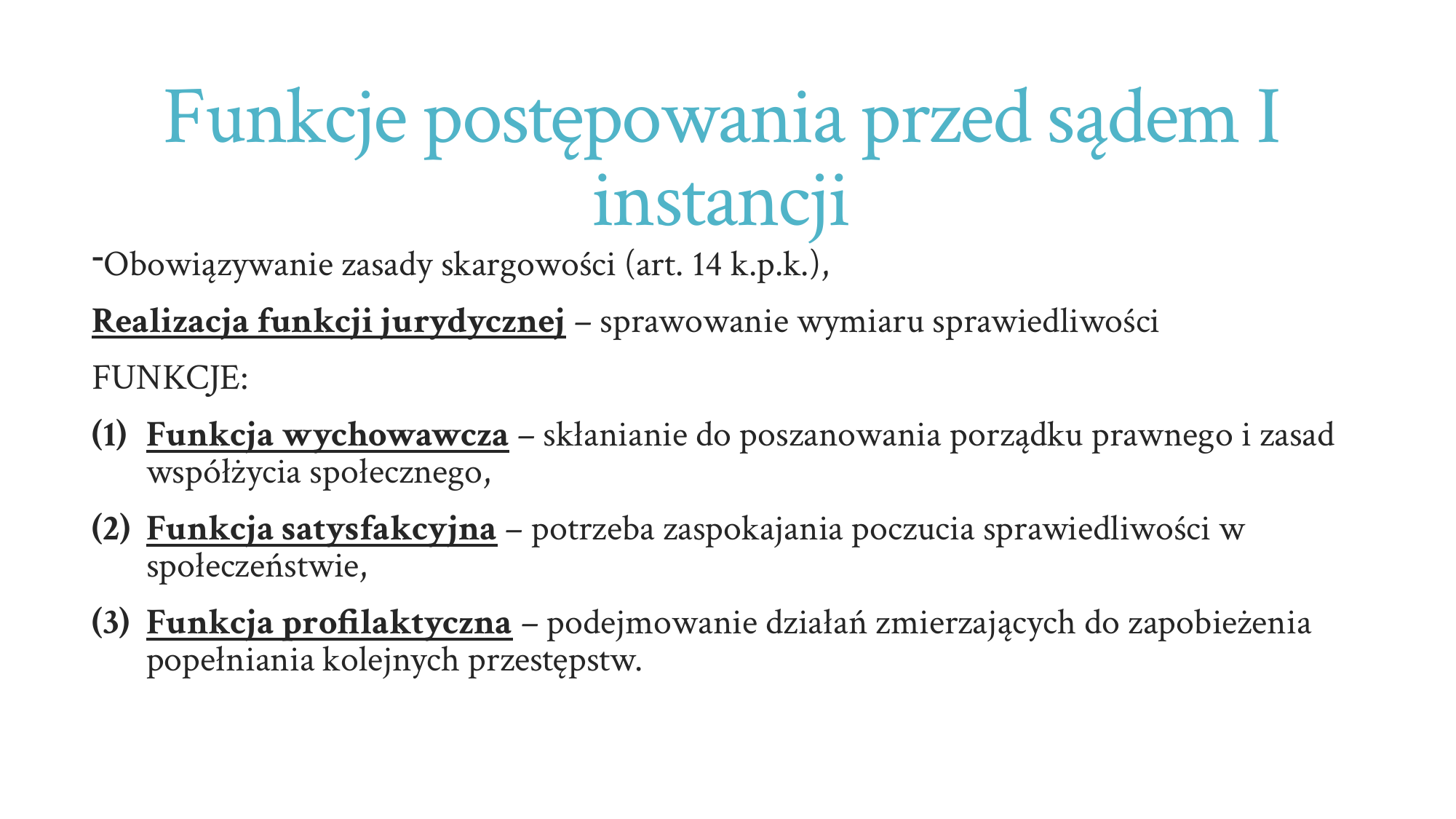

# Funkcje postępowania przed sądem I instancji
Obowiązywanie zasady skargowości (art. 14 k.p.k.),
Realizacja funkcji jurydycznej – sprawowanie wymiaru sprawiedliwości
FUNKCJE:
Funkcja wychowawcza – skłanianie do poszanowania porządku prawnego i zasad współżycia społecznego,
Funkcja satysfakcyjna – potrzeba zaspokajania poczucia sprawiedliwości w społeczeństwie,
Funkcja profilaktyczna – podejmowanie działań zmierzających do zapobieżenia popełniania kolejnych przestępstw.